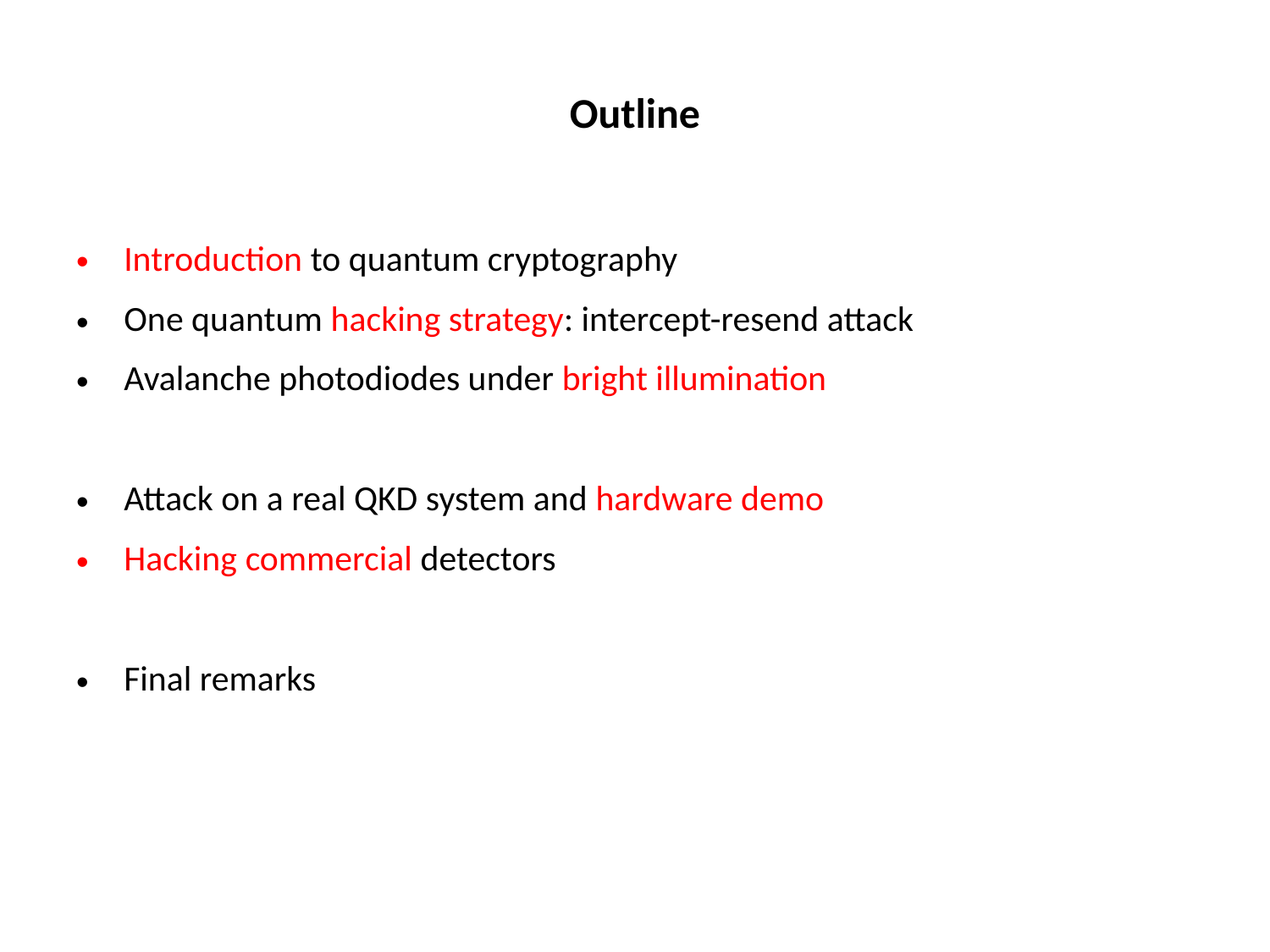

2
# Outline
Introduction to quantum cryptography
One quantum hacking strategy: intercept-resend attack
Avalanche photodiodes under bright illumination

Attack on a real QKD system and hardware demo
Hacking commercial detectors

Final remarks